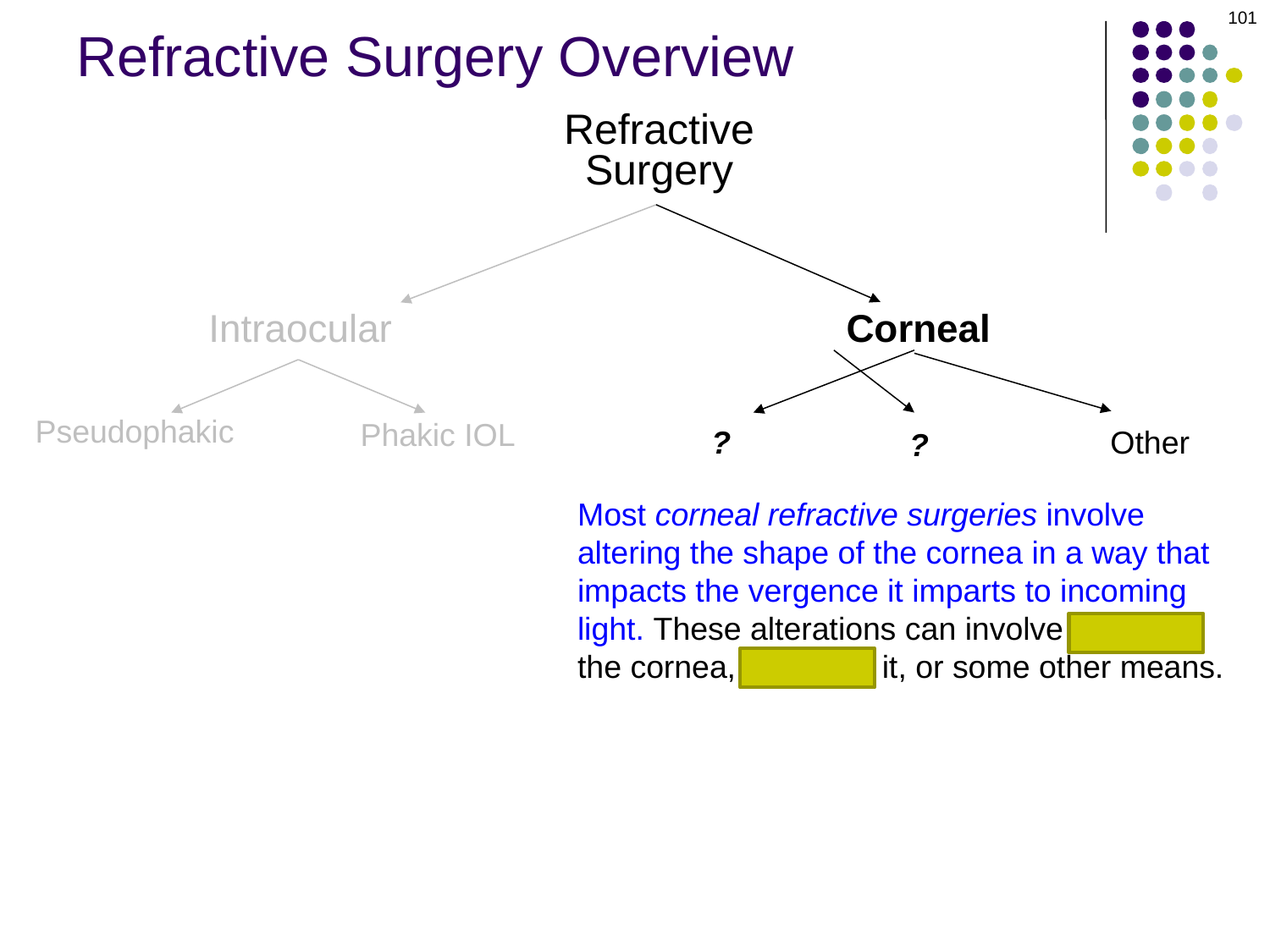

101
# Refractive Surgery Overview
Refractive
Surgery

Intraocular
Corneal

Pseudophakic
Phakic IOL
?
Other
?
Most corneal refractive surgeries involve altering the shape of the cornea in a way that impacts the vergence it imparts to incoming light. These alterations can involve  incising   the cornea,  lasering  it, or some other means.